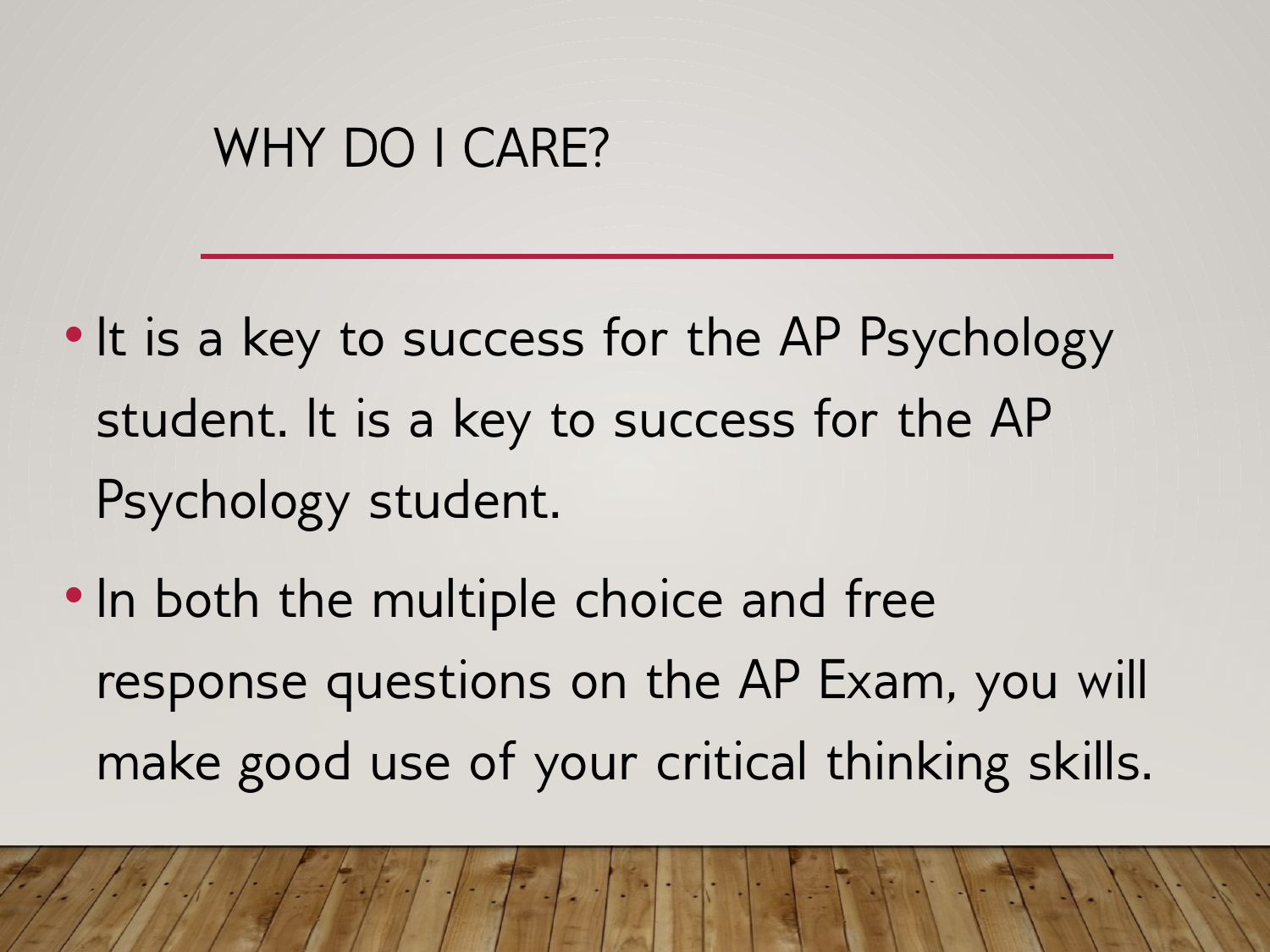

# Why Do I Care?
It is a key to success for the AP Psychology student. It is a key to success for the AP Psychology student.
In both the multiple choice and free response questions on the AP Exam, you will make good use of your critical thinking skills.